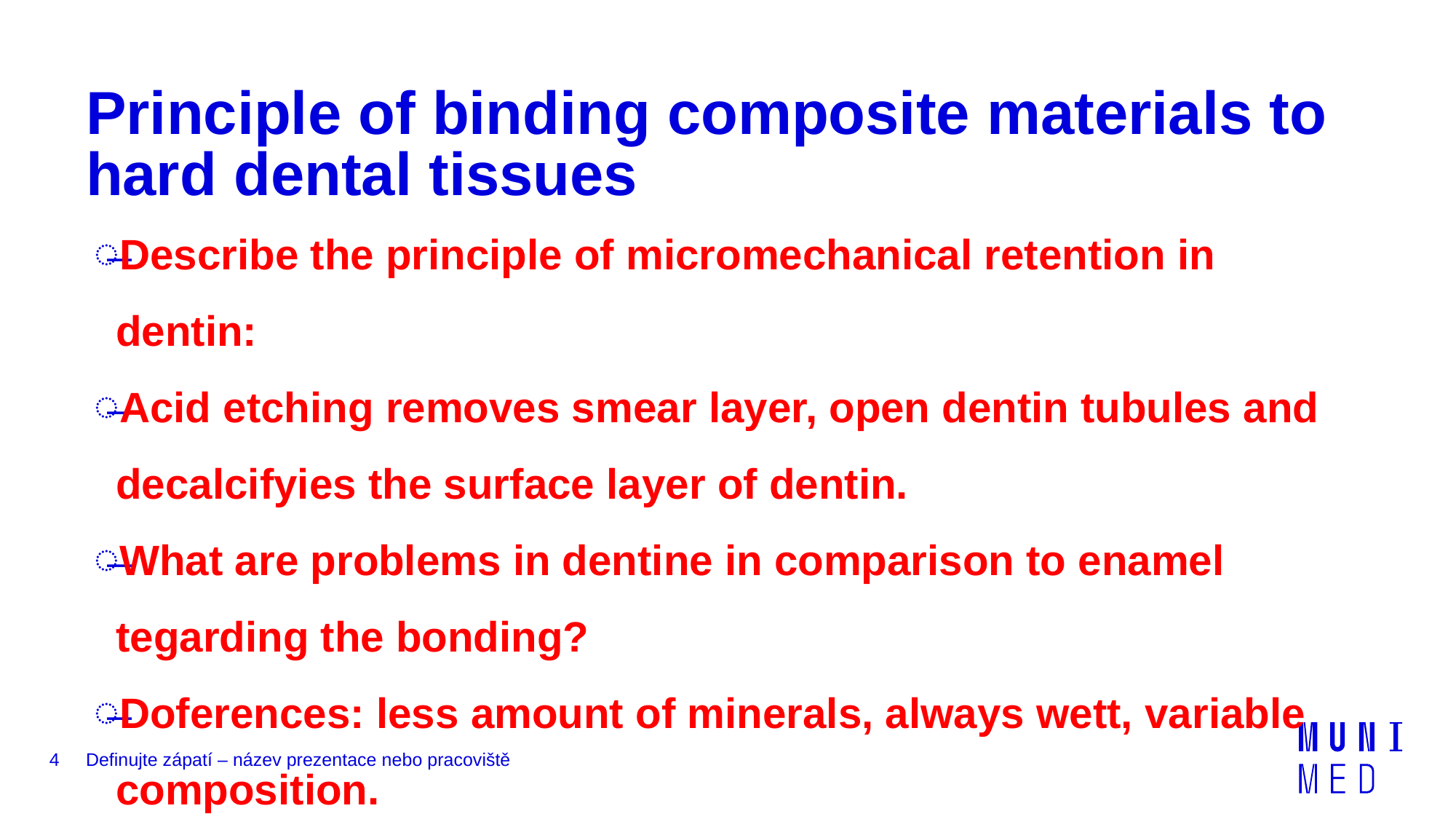

# Principle of binding composite materials to hard dental tissues
Describe the principle of micromechanical retention in dentin:
Acid etching removes smear layer, open dentin tubules and decalcifyies the surface layer of dentin.
What are problems in dentine in comparison to enamel tegarding the bonding?
Doferences: less amount of minerals, always wett, variable composition.
4
Definujte zápatí – název prezentace nebo pracoviště